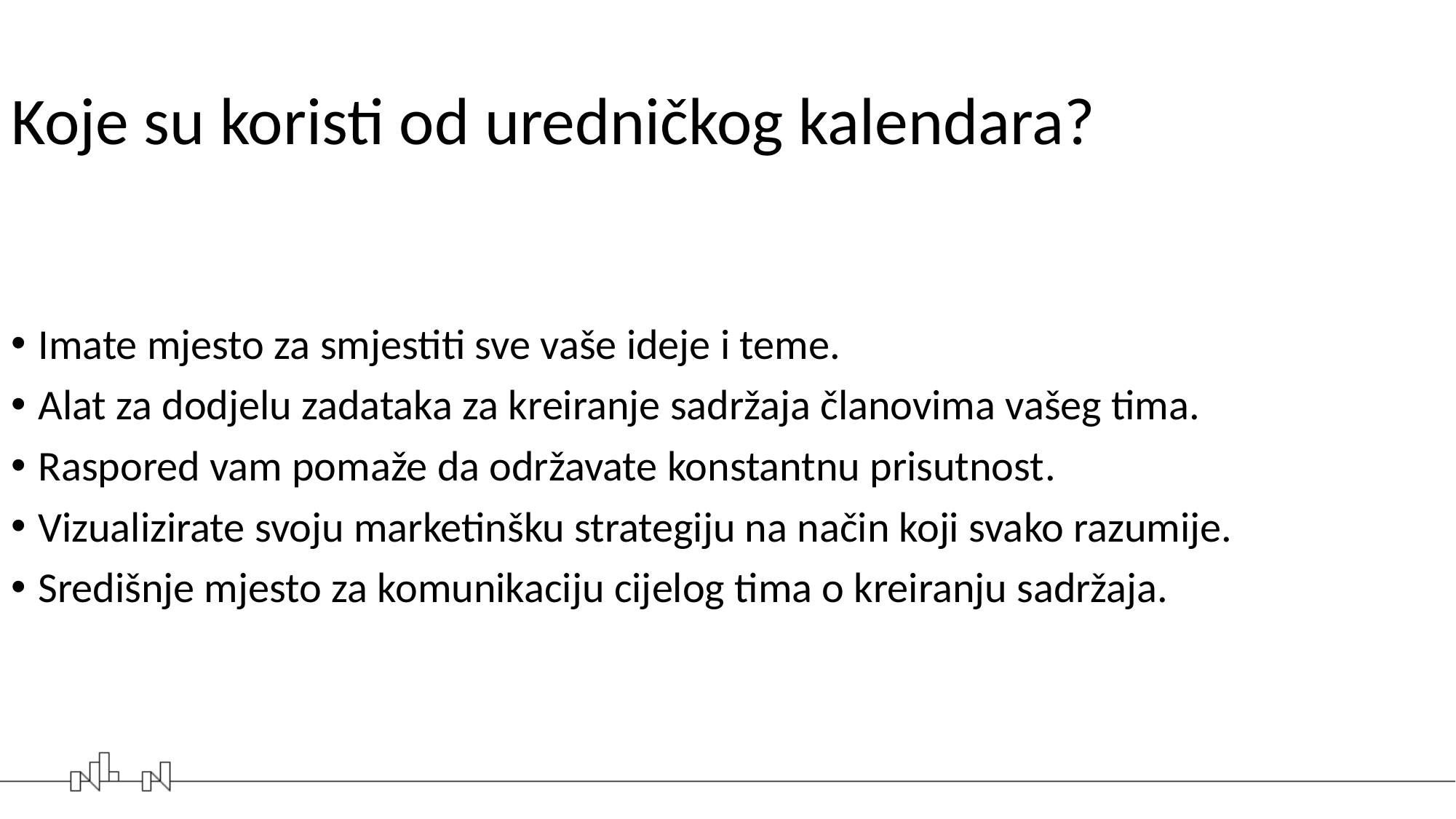

Koje su koristi od uredničkog kalendara?
Imate mjesto za smjestiti sve vaše ideje i teme.
Alat za dodjelu zadataka za kreiranje sadržaja članovima vašeg tima.
Raspored vam pomaže da održavate konstantnu prisutnost.
Vizualizirate svoju marketinšku strategiju na način koji svako razumije.
Središnje mjesto za komunikaciju cijelog tima o kreiranju sadržaja.